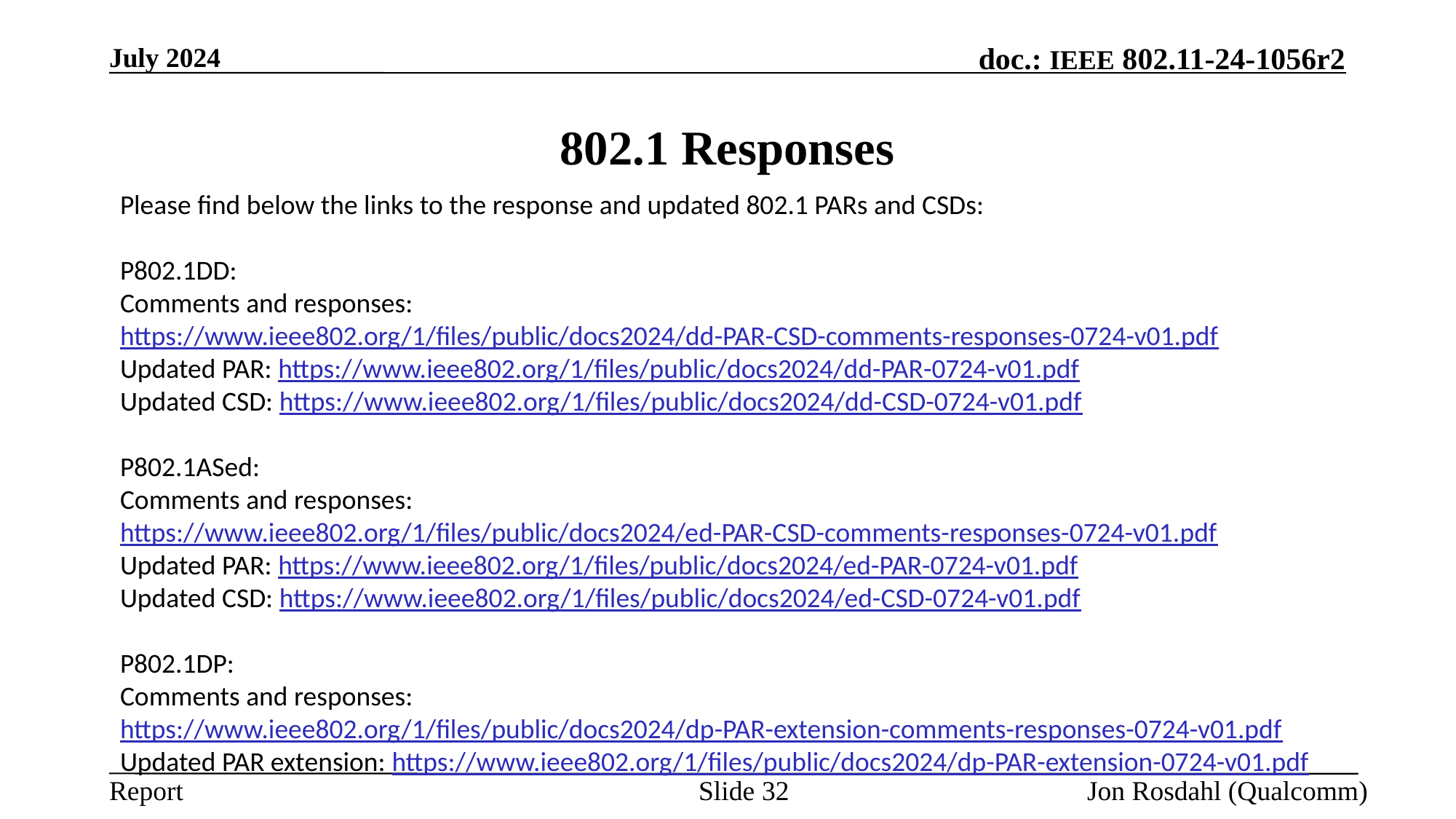

July 2024
# 802.1 Responses
Please find below the links to the response and updated 802.1 PARs and CSDs:
P802.1DD:
Comments and responses: https://www.ieee802.org/1/files/public/docs2024/dd-PAR-CSD-comments-responses-0724-v01.pdf
Updated PAR: https://www.ieee802.org/1/files/public/docs2024/dd-PAR-0724-v01.pdf
Updated CSD: https://www.ieee802.org/1/files/public/docs2024/dd-CSD-0724-v01.pdf

P802.1ASed:
Comments and responses: https://www.ieee802.org/1/files/public/docs2024/ed-PAR-CSD-comments-responses-0724-v01.pdf
Updated PAR: https://www.ieee802.org/1/files/public/docs2024/ed-PAR-0724-v01.pdf
Updated CSD: https://www.ieee802.org/1/files/public/docs2024/ed-CSD-0724-v01.pdf

P802.1DP:
Comments and responses: https://www.ieee802.org/1/files/public/docs2024/dp-PAR-extension-comments-responses-0724-v01.pdf
Updated PAR extension: https://www.ieee802.org/1/files/public/docs2024/dp-PAR-extension-0724-v01.pdf
Slide 32
Jon Rosdahl (Qualcomm)